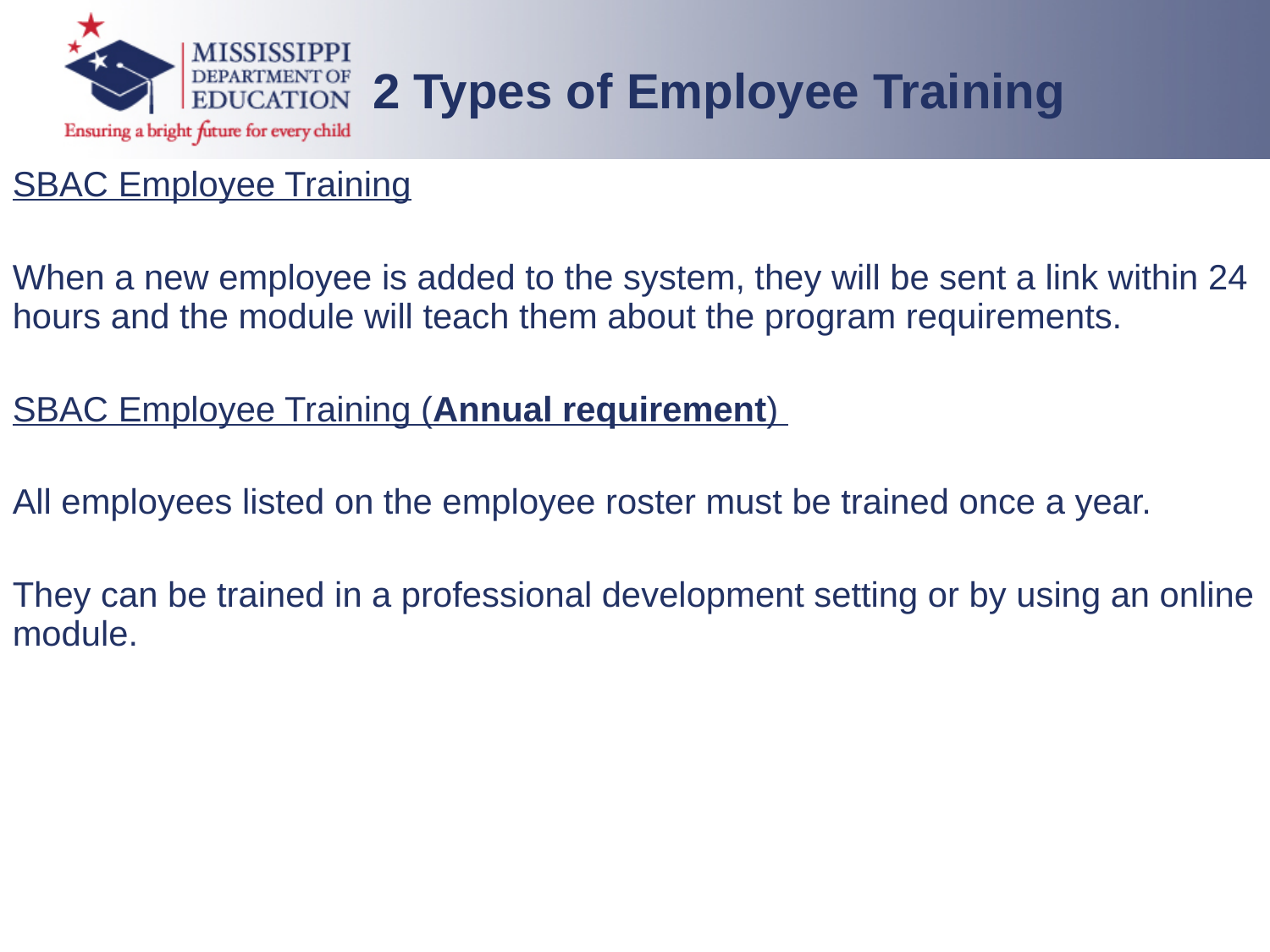

2 Types of Employee Training
SBAC Employee Training

When a new employee is added to the system, they will be sent a link within 24 hours and the module will teach them about the program requirements.

SBAC Employee Training (Annual requirement)

All employees listed on the employee roster must be trained once a year.

They can be trained in a professional development setting or by using an online module.